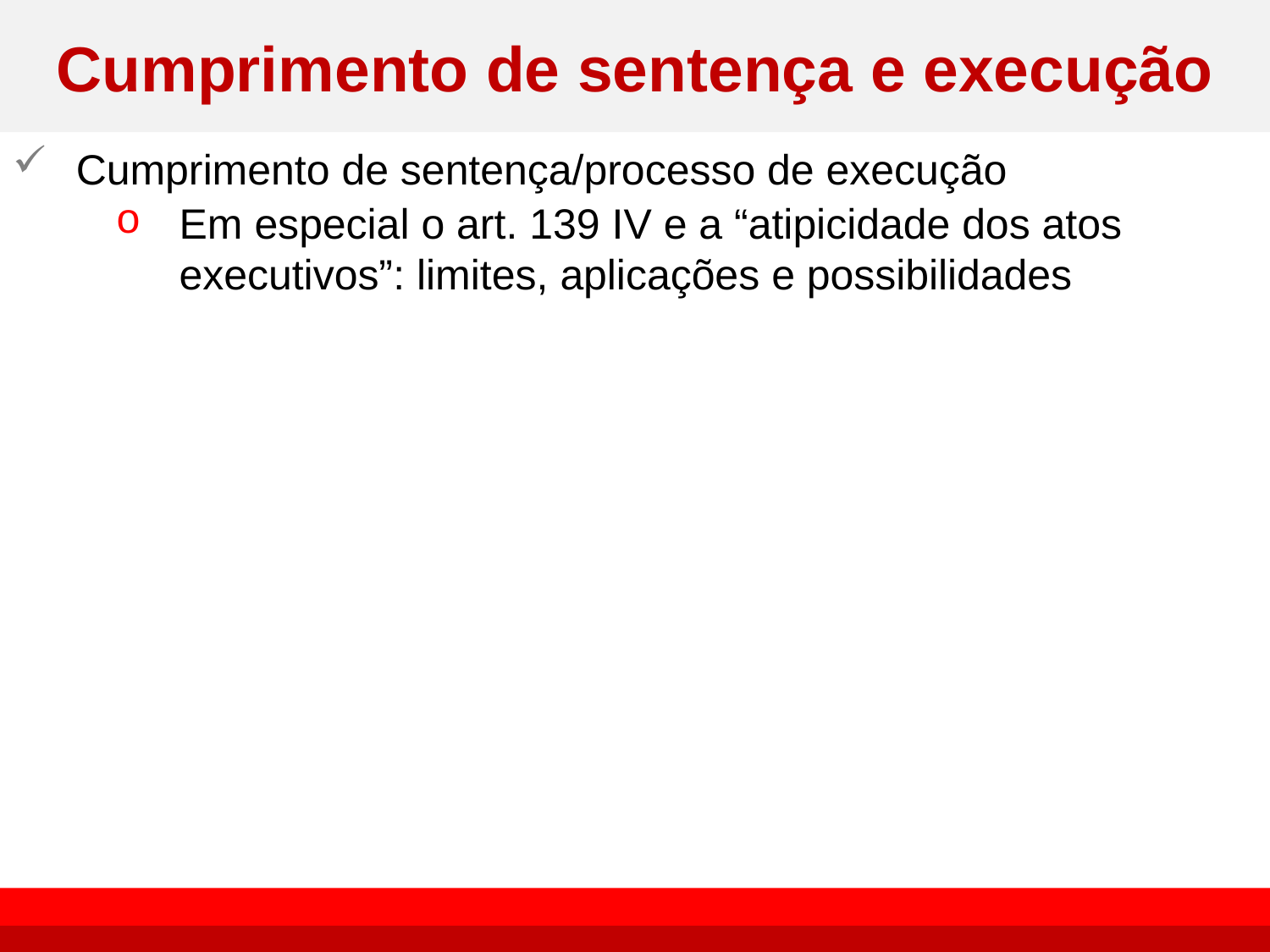

# Cumprimento de sentença e execução
Cumprimento de sentença/processo de execução
Em especial o art. 139 IV e a “atipicidade dos atos executivos”: limites, aplicações e possibilidades